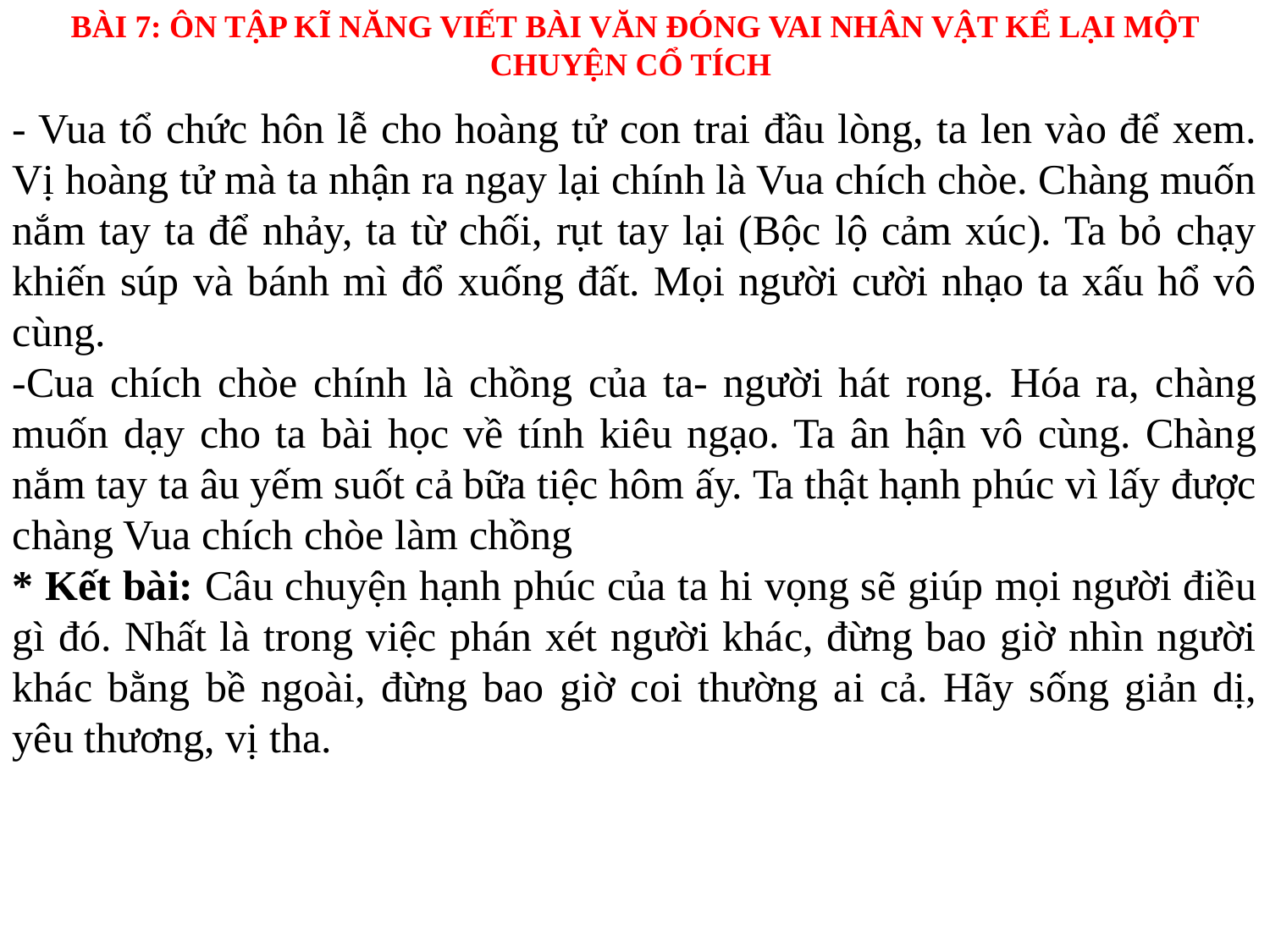

BÀI 7: ÔN TẬP KĨ NĂNG VIẾT BÀI VĂN ĐÓNG VAI NHÂN VẬT KỂ LẠI MỘT CHUYỆN CỔ TÍCH

- Vua tổ chức hôn lễ cho hoàng tử con trai đầu lòng, ta len vào để xem. Vị hoàng tử mà ta nhận ra ngay lại chính là Vua chích chòe. Chàng muốn nắm tay ta để nhảy, ta từ chối, rụt tay lại (Bộc lộ cảm xúc). Ta bỏ chạy khiến súp và bánh mì đổ xuống đất. Mọi người cười nhạo ta xấu hổ vô cùng.
-Cua chích chòe chính là chồng của ta- người hát rong. Hóa ra, chàng muốn dạy cho ta bài học về tính kiêu ngạo. Ta ân hận vô cùng. Chàng nắm tay ta âu yếm suốt cả bữa tiệc hôm ấy. Ta thật hạnh phúc vì lấy được chàng Vua chích chòe làm chồng
* Kết bài: Câu chuyện hạnh phúc của ta hi vọng sẽ giúp mọi người điều gì đó. Nhất là trong việc phán xét người khác, đừng bao giờ nhìn người khác bằng bề ngoài, đừng bao giờ coi thường ai cả. Hãy sống giản dị, yêu thương, vị tha.